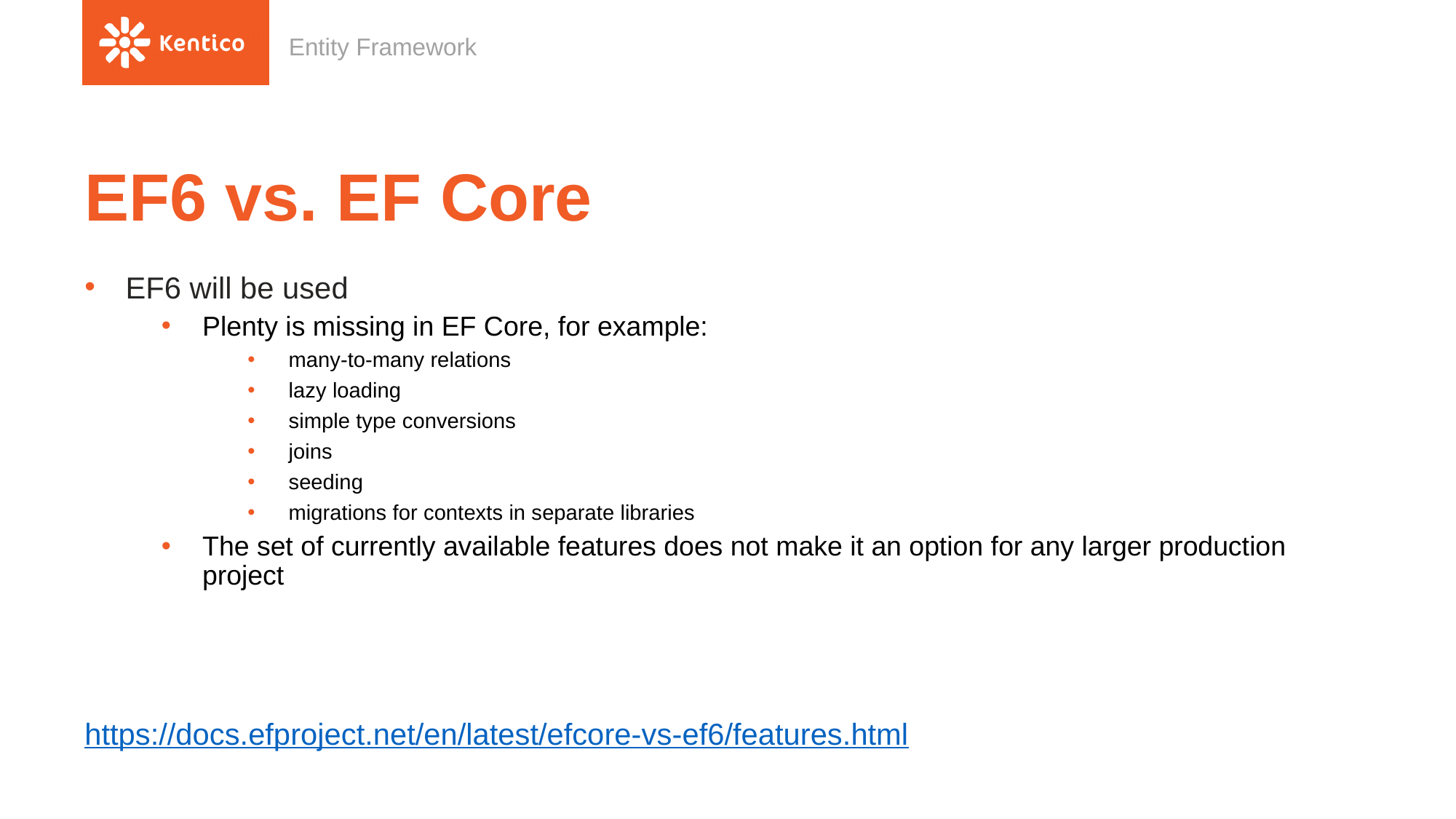

Entity Framework
# EF6 vs. EF Core
EF6 will be used
Plenty is missing in EF Core, for example:
many-to-many relations
lazy loading
simple type conversions
joins
seeding
migrations for contexts in separate libraries
The set of currently available features does not make it an option for any larger production project

https://docs.efproject.net/en/latest/efcore-vs-ef6/features.html